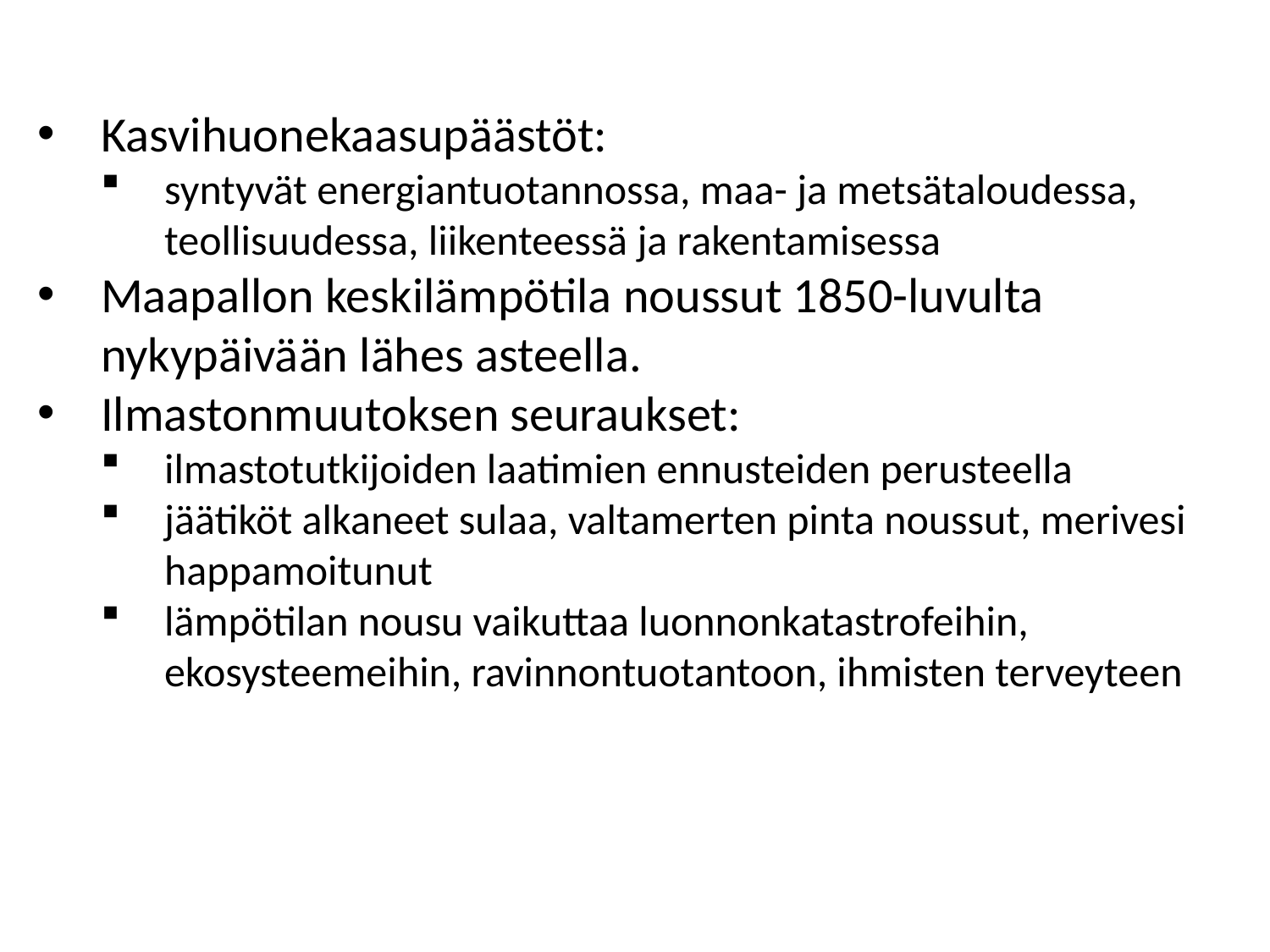

Kasvihuonekaasupäästöt:
syntyvät energiantuotannossa, maa- ja metsätaloudessa, teollisuudessa, liikenteessä ja rakentamisessa
Maapallon keskilämpötila noussut 1850-luvulta nykypäivään lähes asteella.
Ilmastonmuutoksen seuraukset:
ilmastotutkijoiden laatimien ennusteiden perusteella
jäätiköt alkaneet sulaa, valtamerten pinta noussut, merivesi happamoitunut
lämpötilan nousu vaikuttaa luonnonkatastrofeihin, ekosysteemeihin, ravinnontuotantoon, ihmisten terveyteen